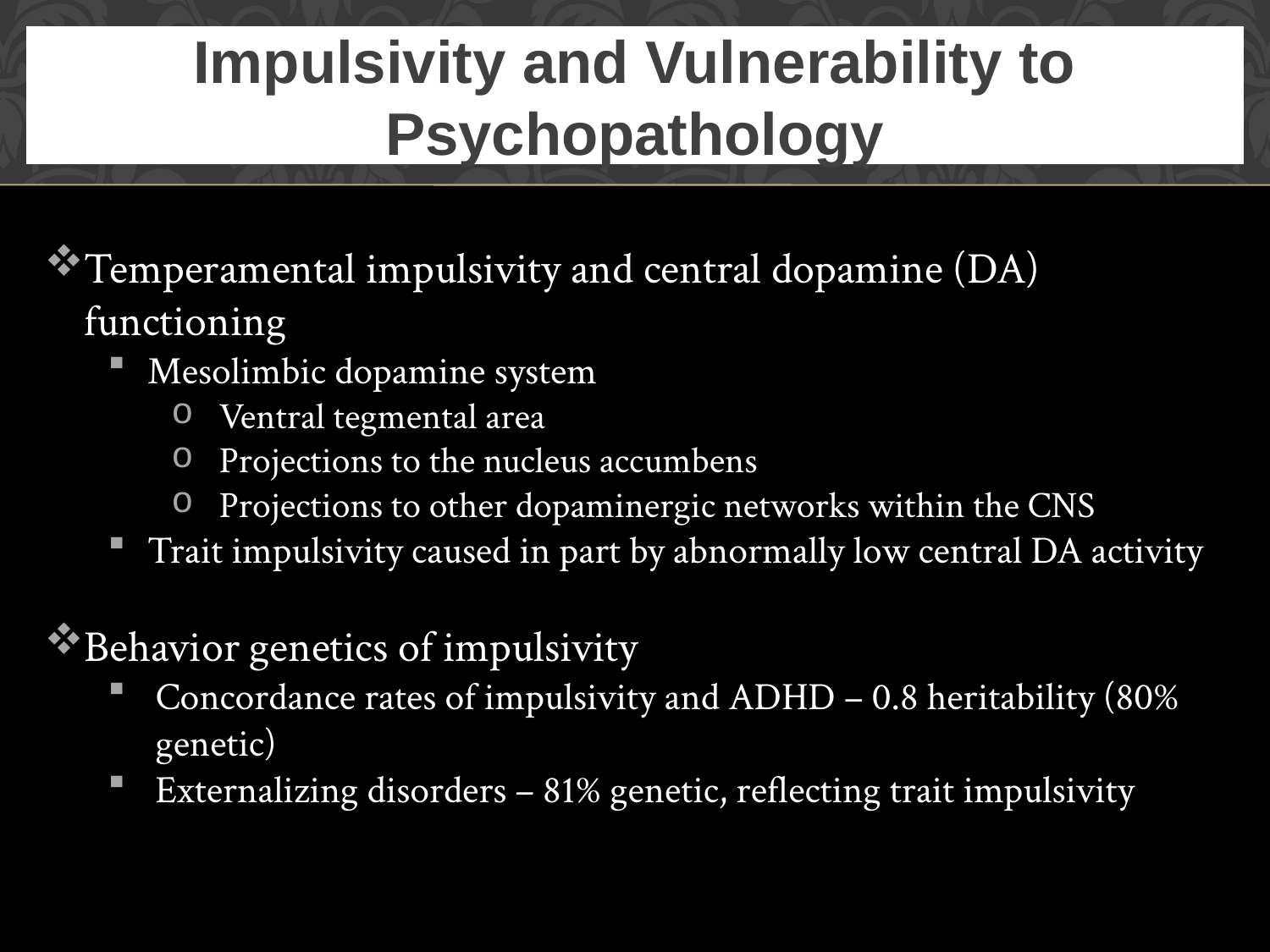

# Impulsivity and Vulnerability to Psychopathology
Temperamental impulsivity and central dopamine (DA) functioning
Mesolimbic dopamine system
Ventral tegmental area
Projections to the nucleus accumbens
Projections to other dopaminergic networks within the CNS
Trait impulsivity caused in part by abnormally low central DA activity

Behavior genetics of impulsivity
Concordance rates of impulsivity and ADHD – 0.8 heritability (80% genetic)
Externalizing disorders – 81% genetic, reflecting trait impulsivity